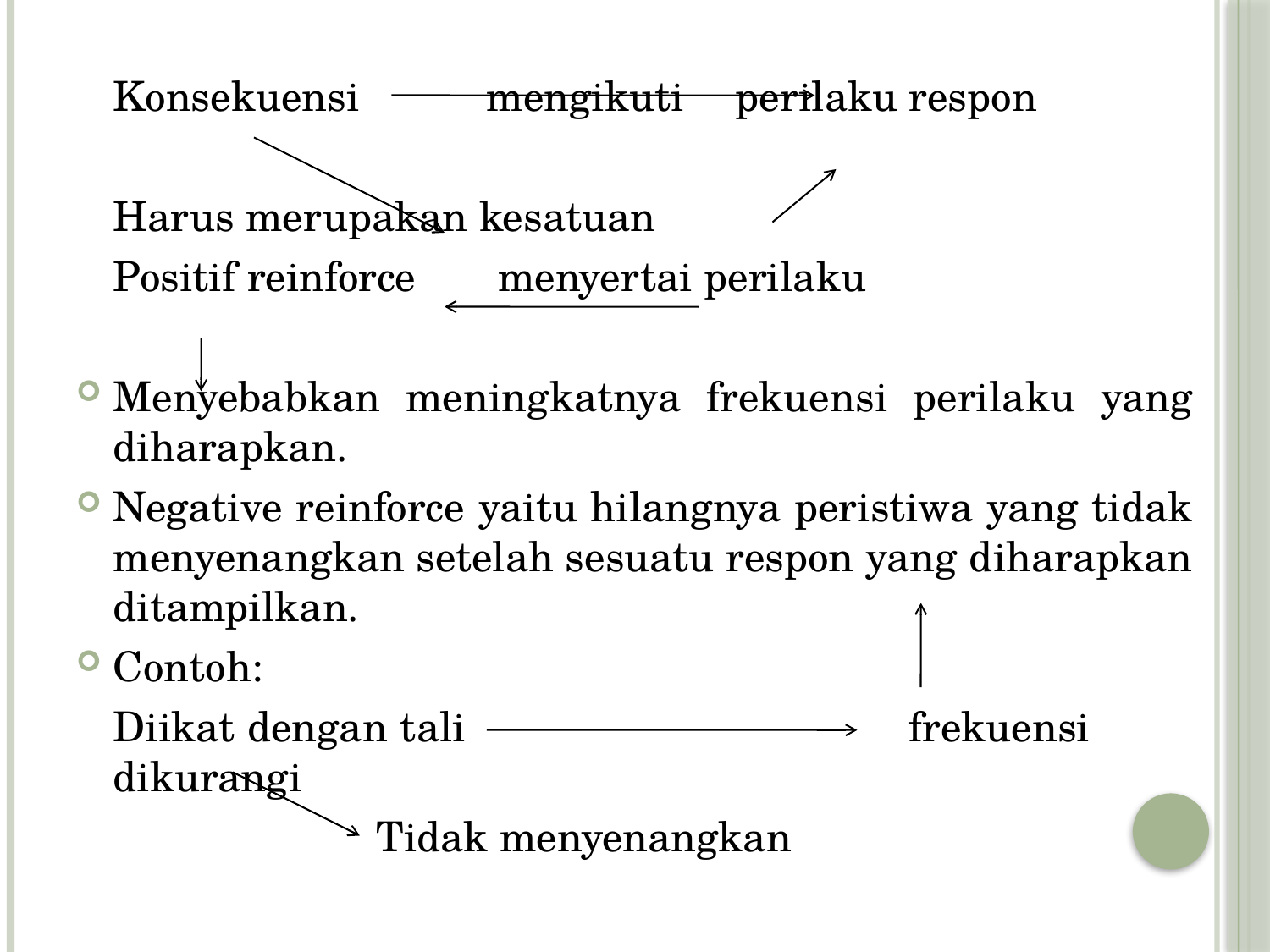

Konsekuensi 				mengikuti 							perilaku respon

				Harus merupakan kesatuan
	Positif reinforce			 menyertai perilaku

Menyebabkan meningkatnya frekuensi perilaku yang diharapkan.
Negative reinforce yaitu hilangnya peristiwa yang tidak menyenangkan setelah sesuatu respon yang diharapkan ditampilkan.
Contoh:
	Diikat dengan tali                                    frekuensi 							     dikurangi
	                       Tidak menyenangkan